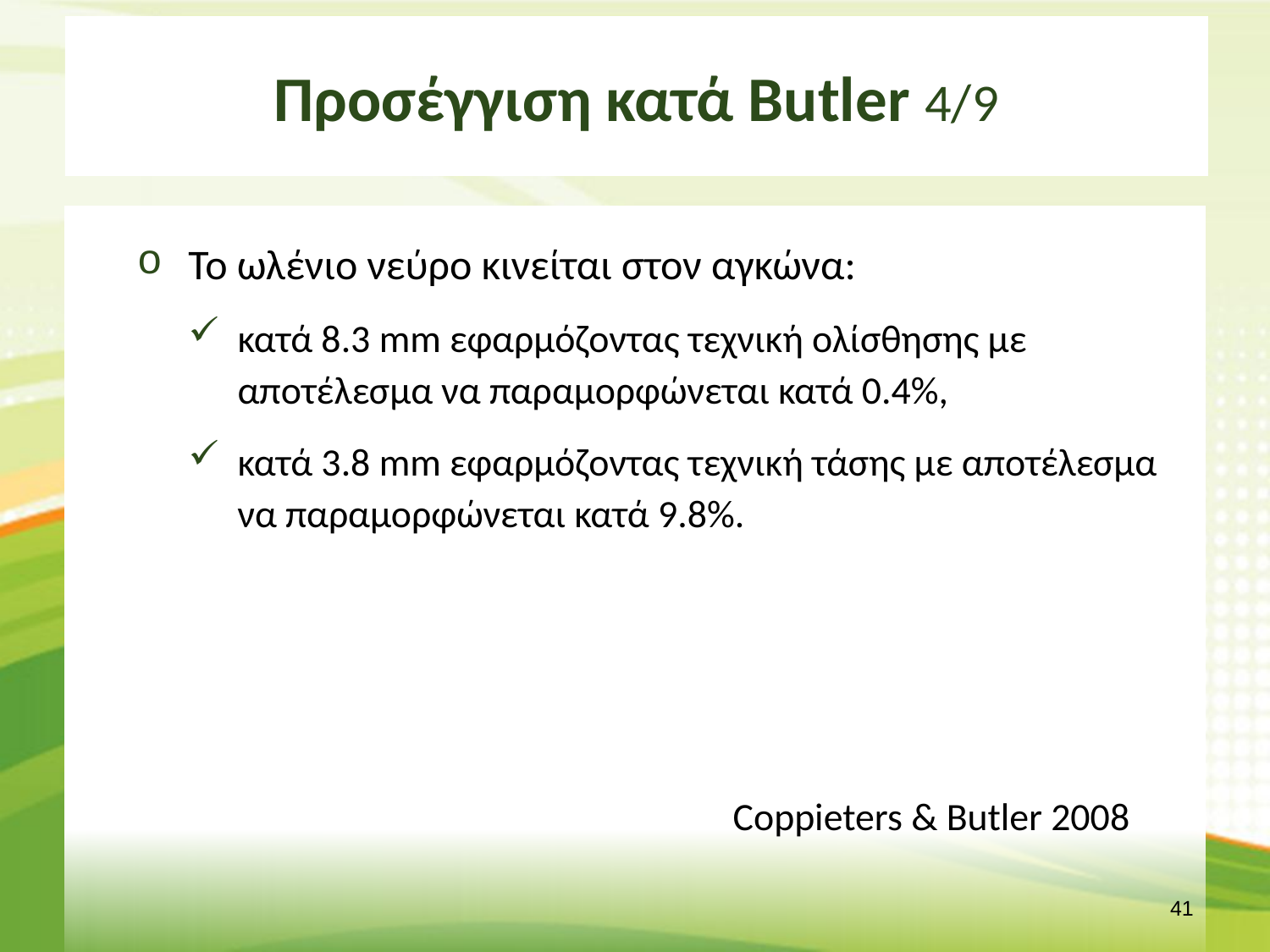

# Προσέγγιση κατά Butler 4/9
Το ωλένιο νεύρο κινείται στον αγκώνα:
κατά 8.3 mm εφαρμόζοντας τεχνική ολίσθησης με αποτέλεσμα να παραμορφώνεται κατά 0.4%,
κατά 3.8 mm εφαρμόζοντας τεχνική τάσης με αποτέλεσμα να παραμορφώνεται κατά 9.8%.

 Coppieters & Butler 2008
41